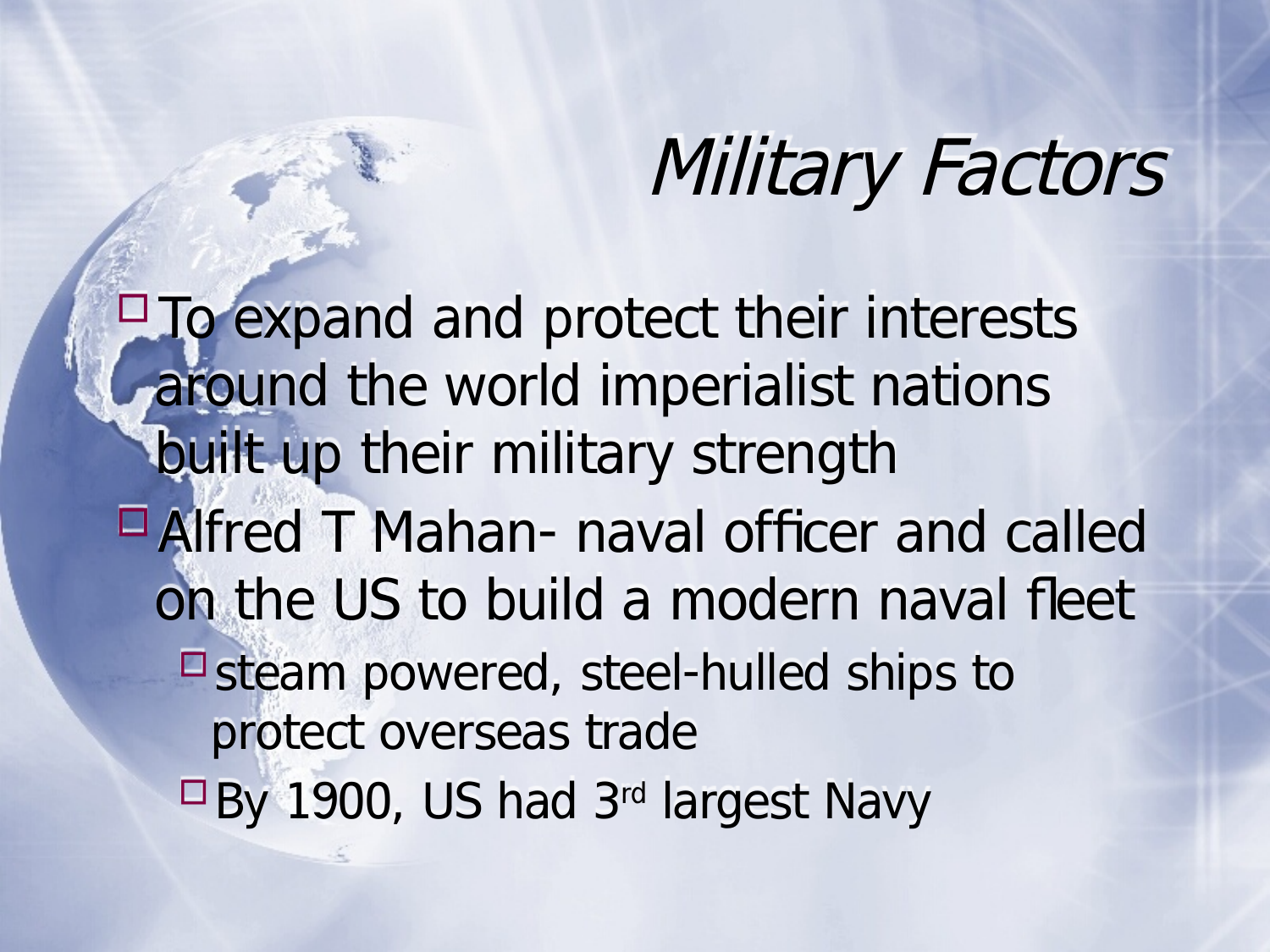

# Military Factors
To expand and protect their interests around the world imperialist nations built up their military strength
Alfred T Mahan- naval officer and called on the US to build a modern naval fleet
steam powered, steel-hulled ships to protect overseas trade
By 1900, US had 3rd largest Navy